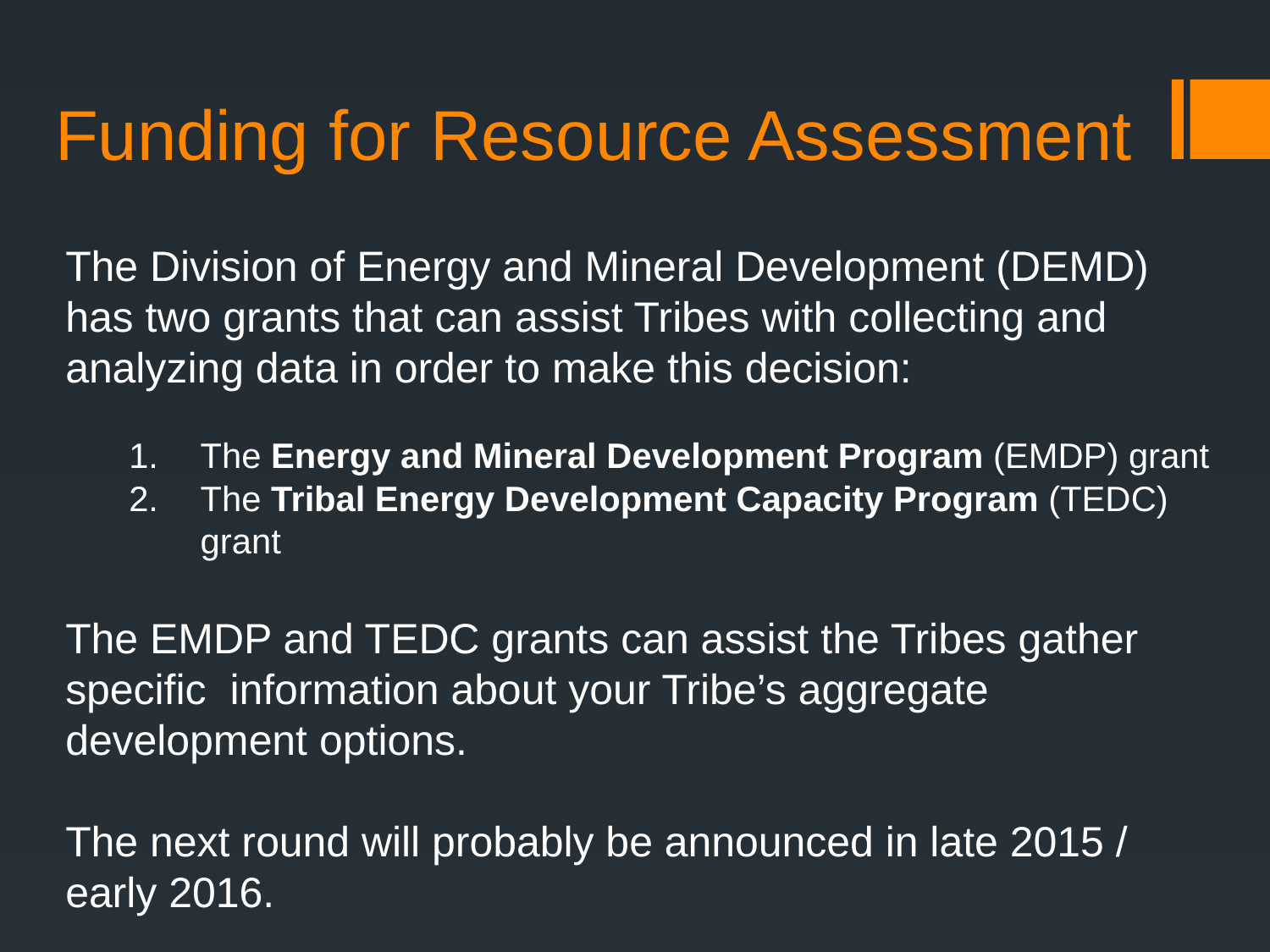

# Funding for Resource Assessment
The Division of Energy and Mineral Development (DEMD) has two grants that can assist Tribes with collecting and analyzing data in order to make this decision:

The Energy and Mineral Development Program (EMDP) grant
The Tribal Energy Development Capacity Program (TEDC) grant

The EMDP and TEDC grants can assist the Tribes gather specific  information about your Tribe’s aggregate development options.

The next round will probably be announced in late 2015 / early 2016.